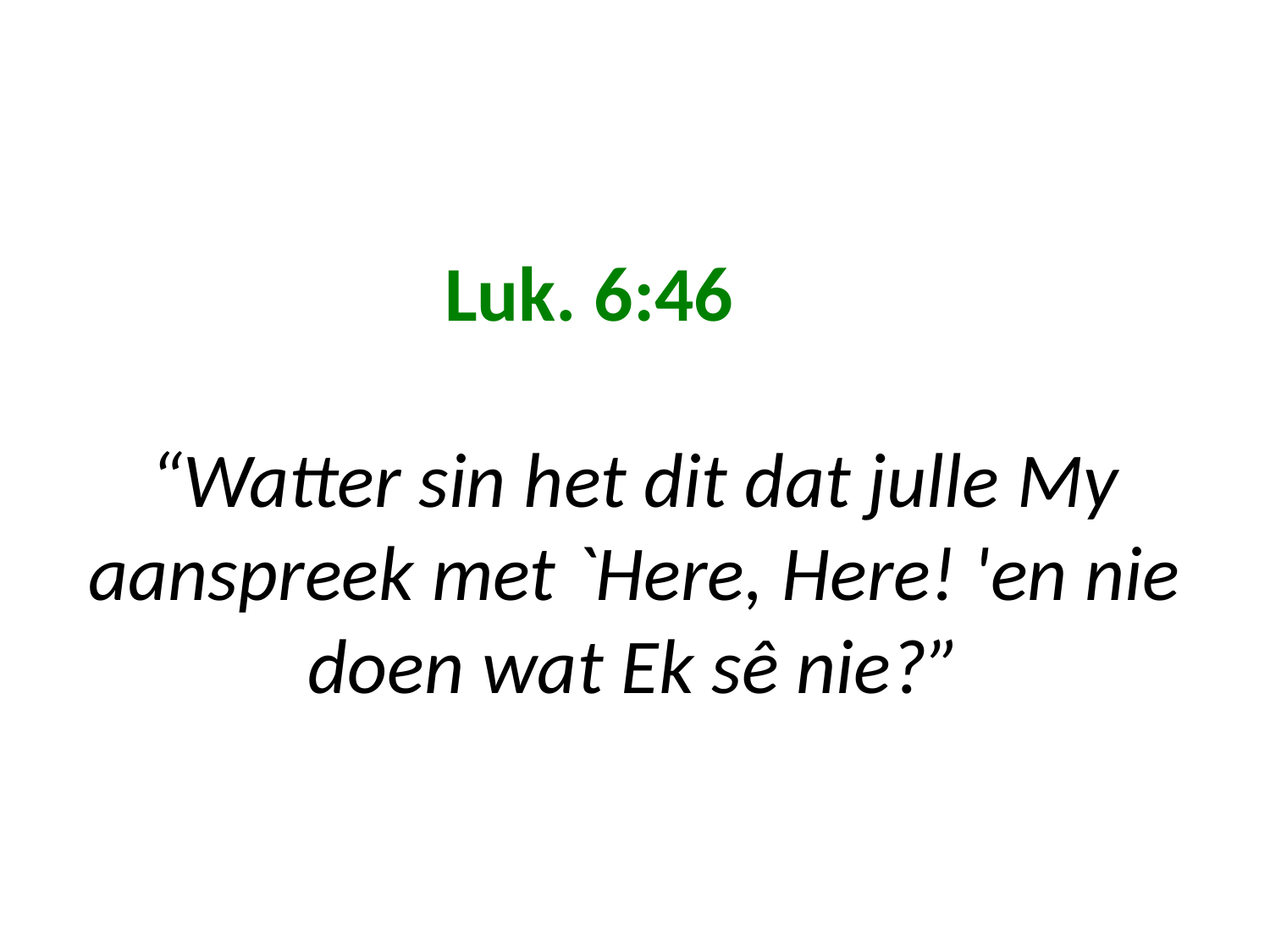

# Luk. 6:46 “Watter sin het dit dat julle My aanspreek met `Here, Here! 'en nie doen wat Ek sê nie?”